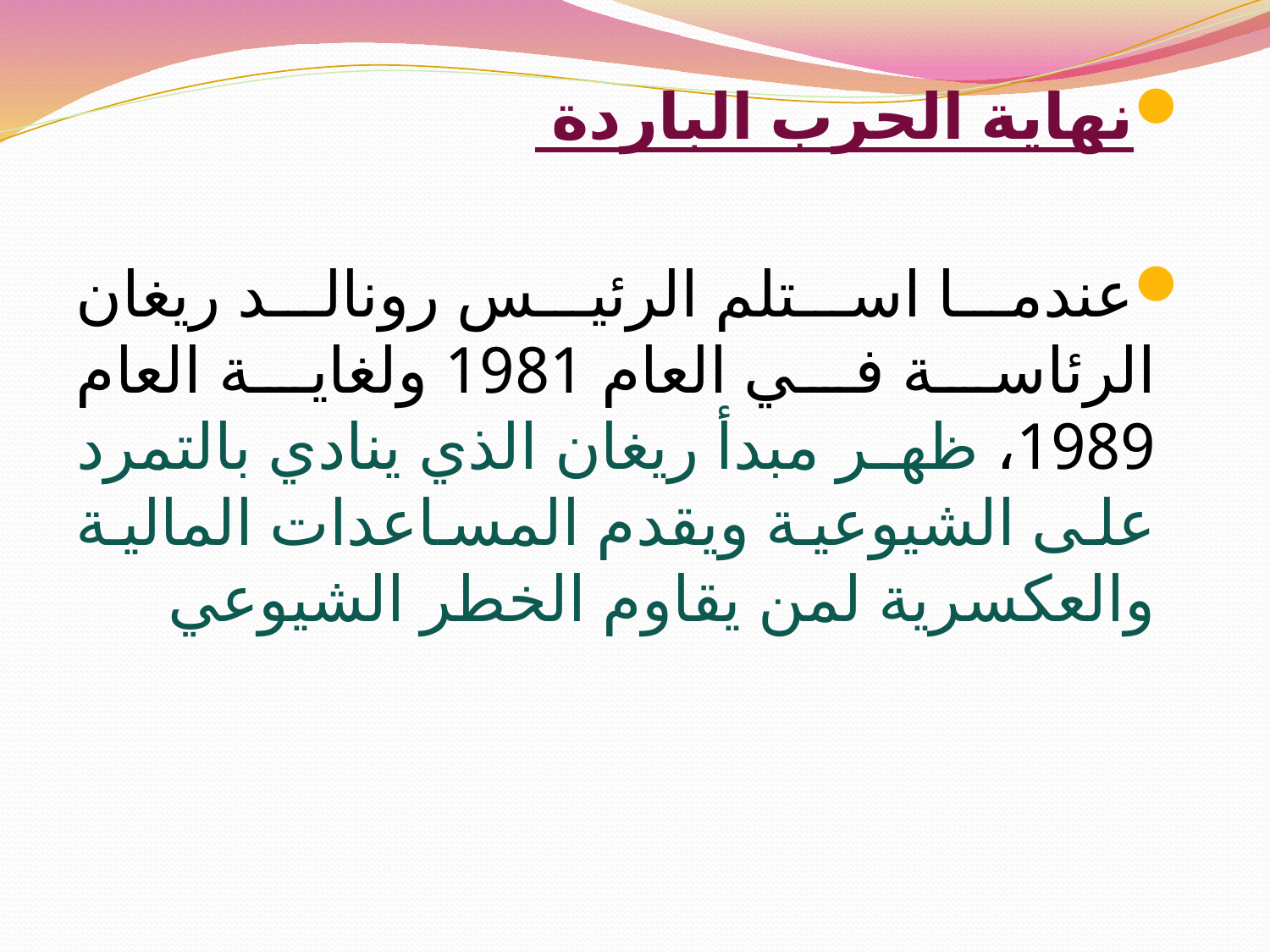

#
نهاية الحرب الباردة

عندما استلم الرئيس رونالد ريغان الرئاسة في العام 1981 ولغاية العام 1989، ظهر مبدأ ريغان الذي ينادي بالتمرد على الشيوعية ويقدم المساعدات المالية والعكسرية لمن يقاوم الخطر الشيوعي